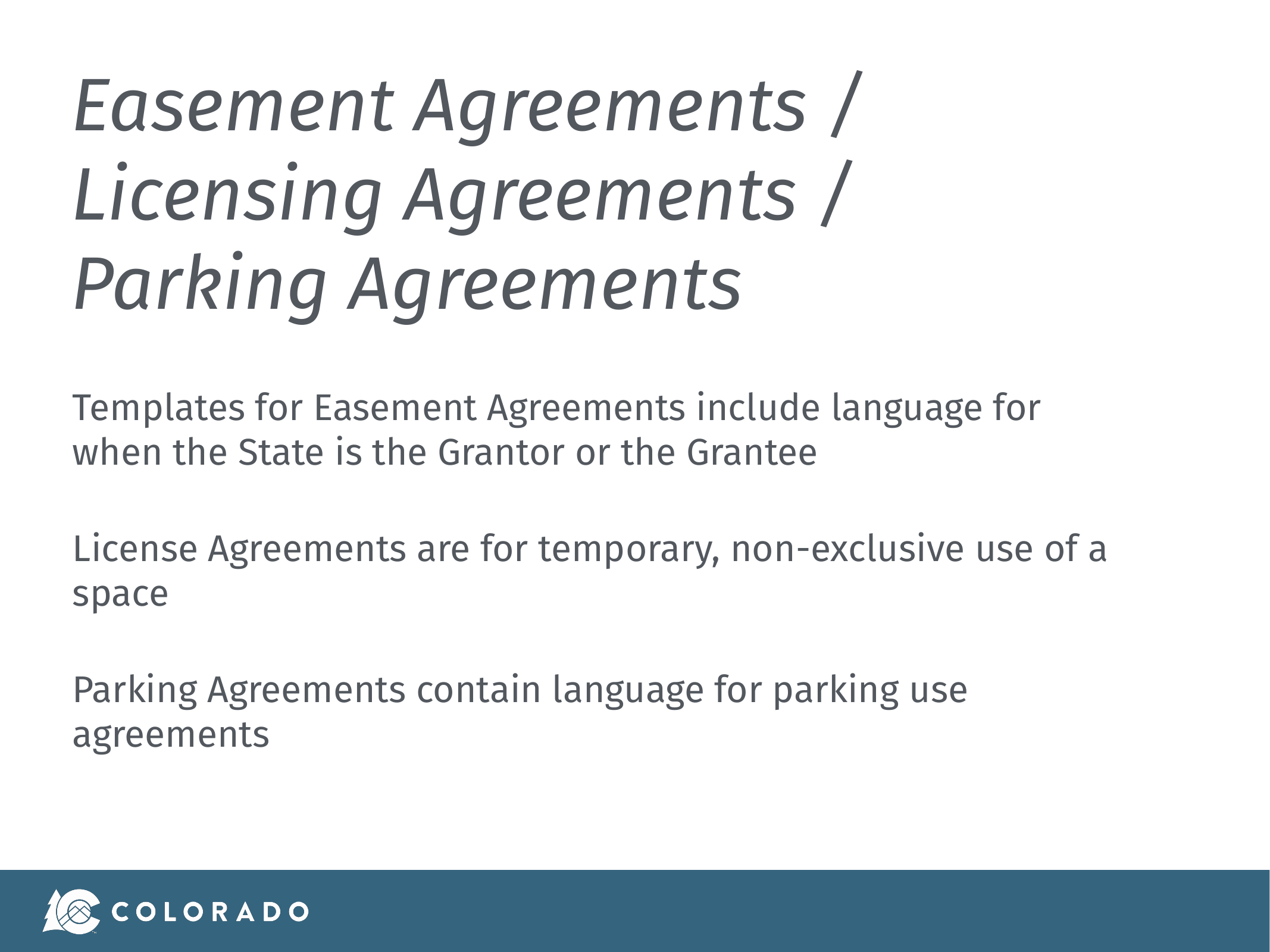

# Easement Agreements / Licensing Agreements / Parking Agreements
Templates for Easement Agreements include language for when the State is the Grantor or the Grantee
License Agreements are for temporary, non-exclusive use of a space
Parking Agreements contain language for parking use agreements